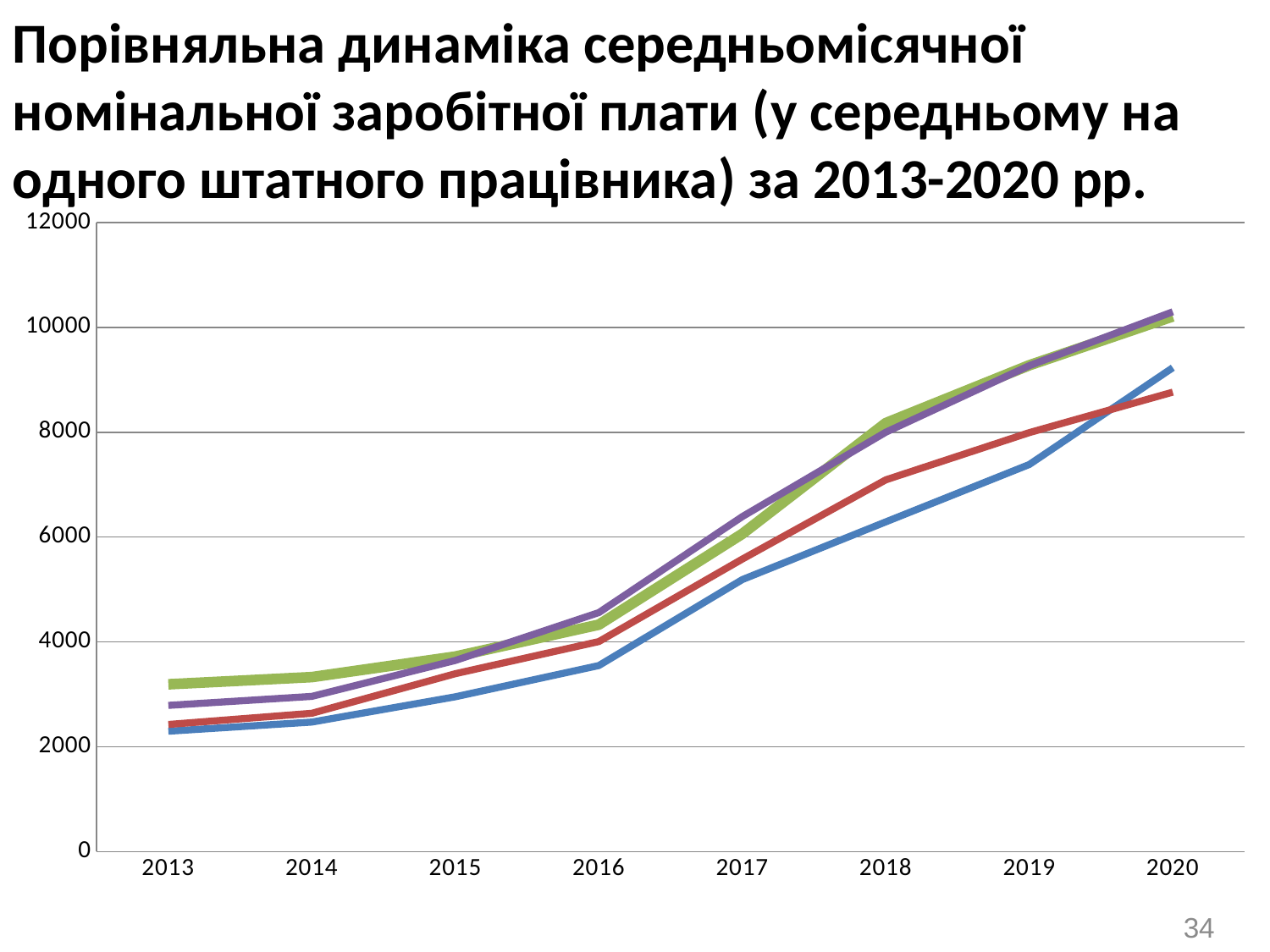

Порівняльна динаміка середньомісячної номінальної заробітної плати (у середньому на одного штатного працівника) за 2013-2020 рр.

### Chart

| Category | Дрогобич (міськрада) | м. Самбір | Червоноград (міськрада) | Львівська область |
|---|---|---|---|---|
| 2013 | 2295.88 | 2425.02 | 3191.51 | 2789.0 |
| 2014 | 2470.95 | 2638.74 | 3328.44 | 2961.0 |
| 2015 | 2953.49 | 3393.8 | 3720.11 | 3646.0 |
| 2016 | 3548.97 | 4006.49 | 4328.28 | 4559.0 |
| 2017 | 5188.79 | 5580.03 | 6062.09 | 6391.0 |
| 2018 | 6291.12 | 7092.59 | 8175.31 | 8001.0 |
| 2019 | 7385.23 | 7993.85 | 9278.32 | 9271.0 |
| 2020 | 9232.18 | 8765.51 | 10210.47 | 10299.0 |
34